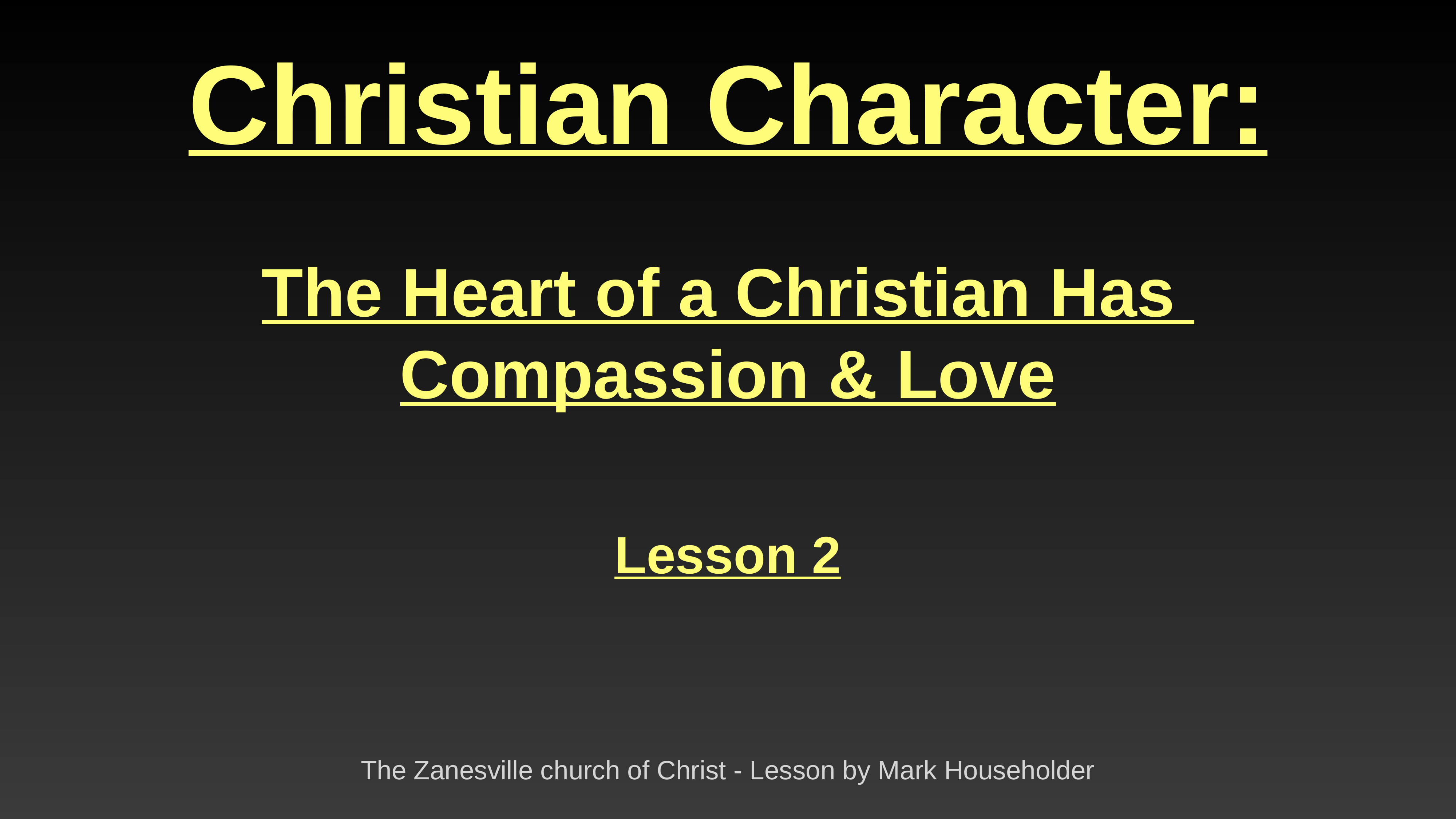

# Christian Character:

The Heart of a Christian Has
Compassion & Love

Lesson 2
The Zanesville church of Christ - Lesson by Mark Householder